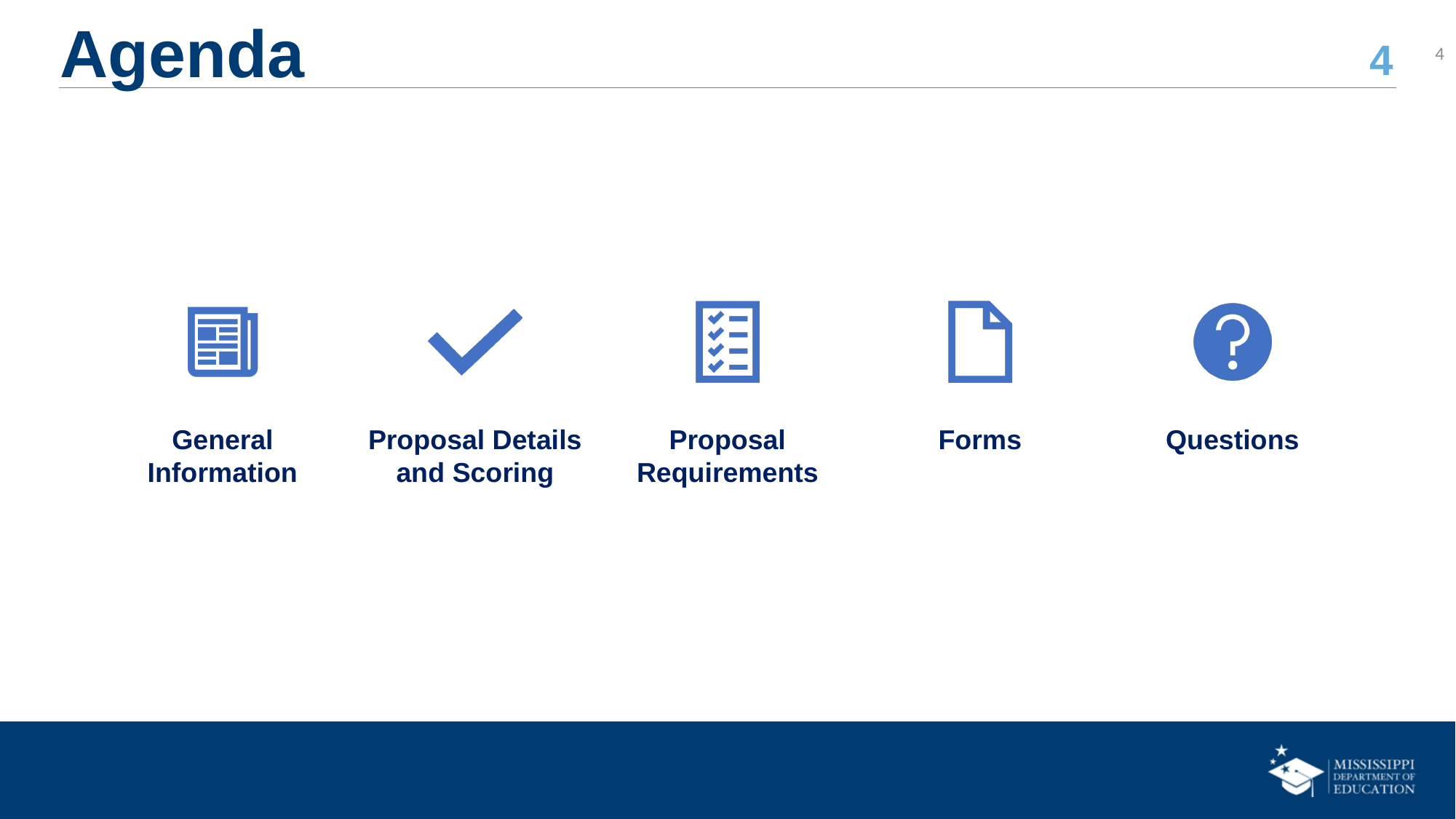

4
# Agenda
General Information
Proposal Details and Scoring
Proposal Requirements
Forms
Questions